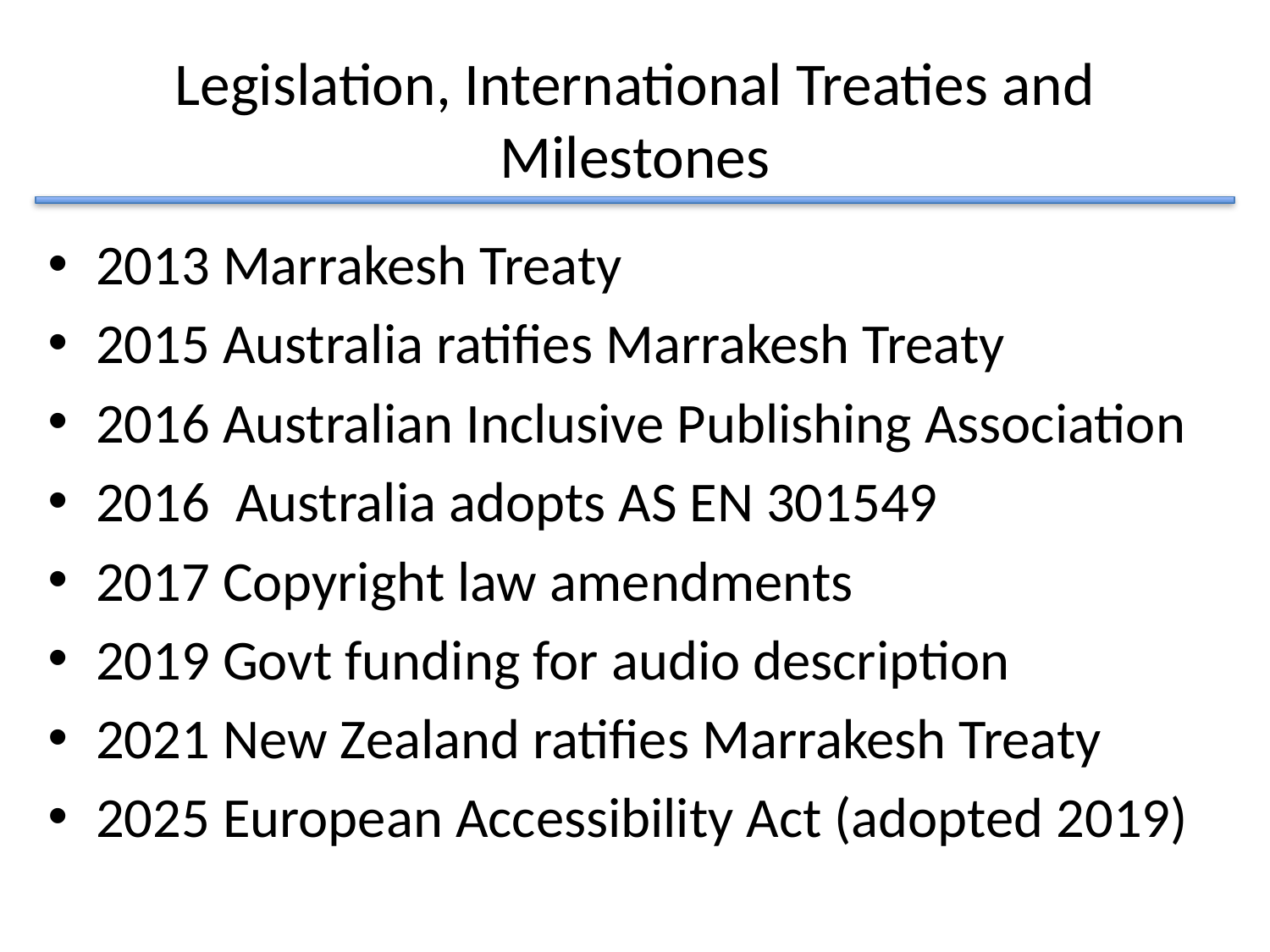

# Legislation, International Treaties and Milestones

2013 Marrakesh Treaty
2015 Australia ratifies Marrakesh Treaty
2016 Australian Inclusive Publishing Association
2016  Australia adopts AS EN 301549
2017 Copyright law amendments
2019 Govt funding for audio description
2021 New Zealand ratifies Marrakesh Treaty
2025 European Accessibility Act (adopted 2019)